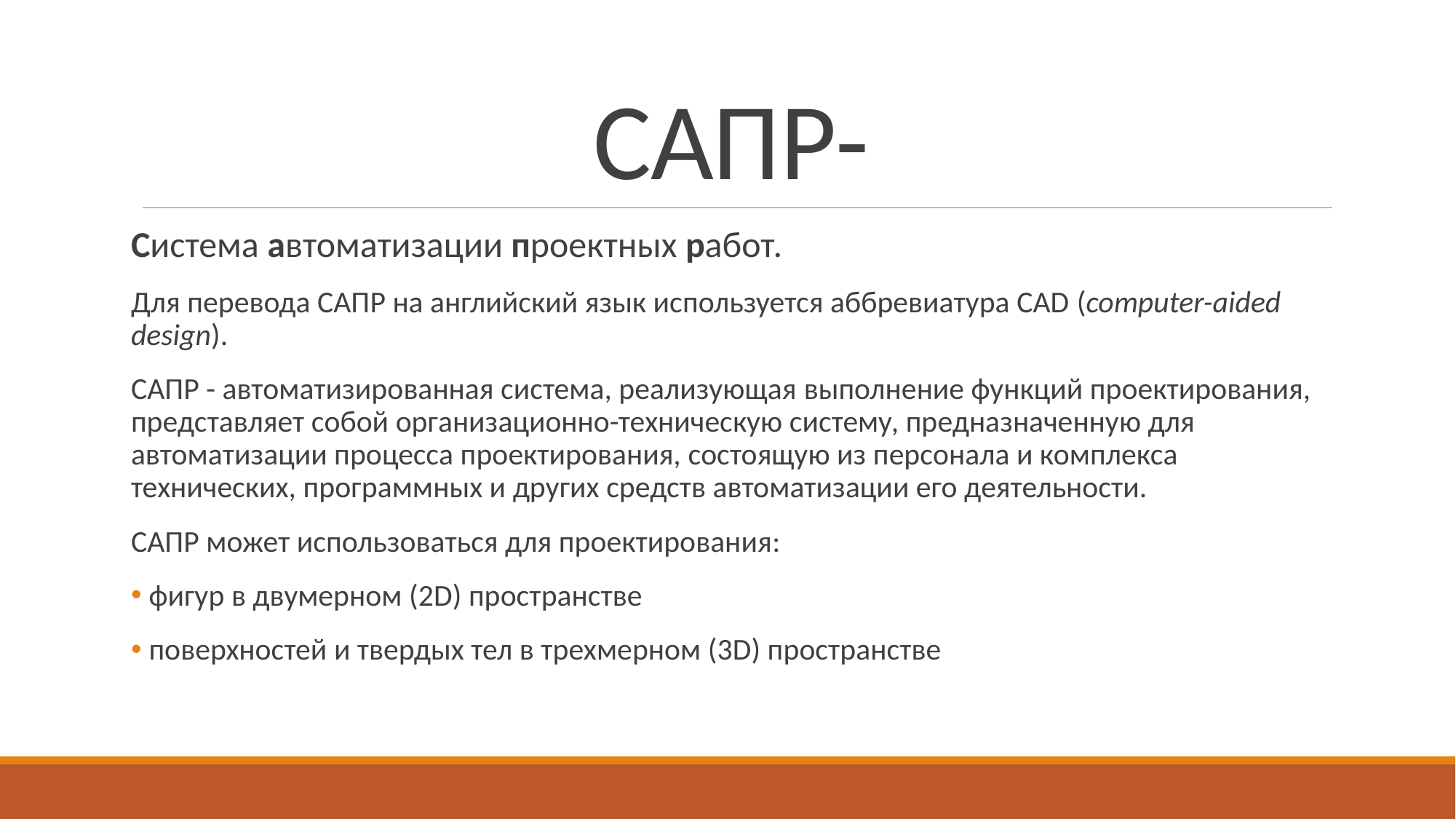

# САПР-
Система автоматизации проектных работ.
Для перевода САПР на английский язык используется аббревиатура CAD (computer-aided design).
САПР - автоматизированная система, реализующая выполнение функций проектирования, представляет собой организационно-техническую систему, предназначенную для автоматизации процесса проектирования, состоящую из персонала и комплекса технических, программных и других средств автоматизации его деятельности.
САПР может использоваться для проектирования:
 фигур в двумерном (2D) пространстве
 поверхностей и твердых тел в трехмерном (3D) пространстве